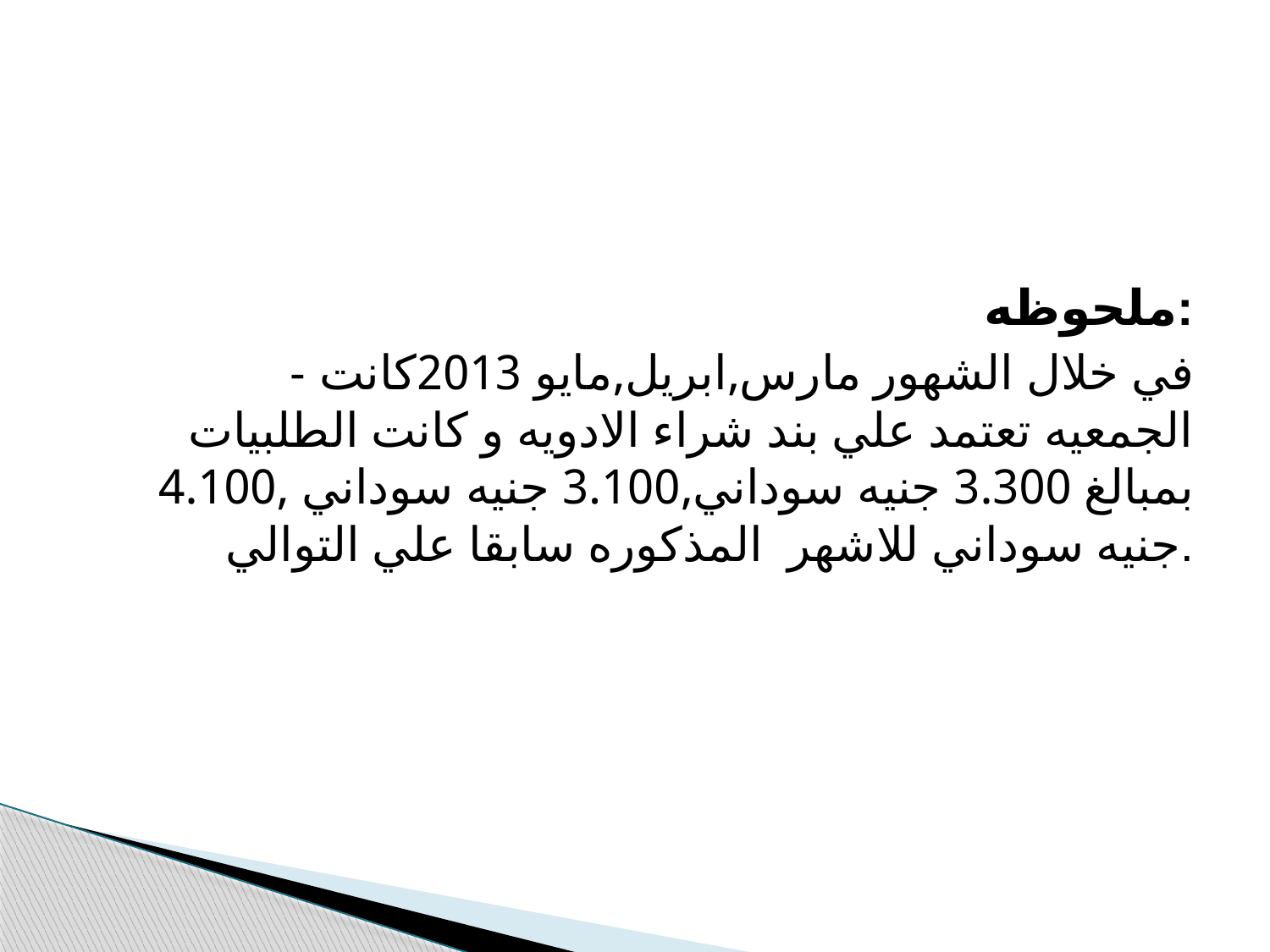

#

ملحوظه:
    - في خلال الشهور مارس,ابريل,مايو 2013كانت الجمعيه تعتمد علي بند شراء الادويه و كانت الطلبيات بمبالغ 3.300 جنيه سوداني,3.100 جنيه سوداني ,4.100 جنيه سوداني للاشهر  المذكوره سابقا علي التوالي.